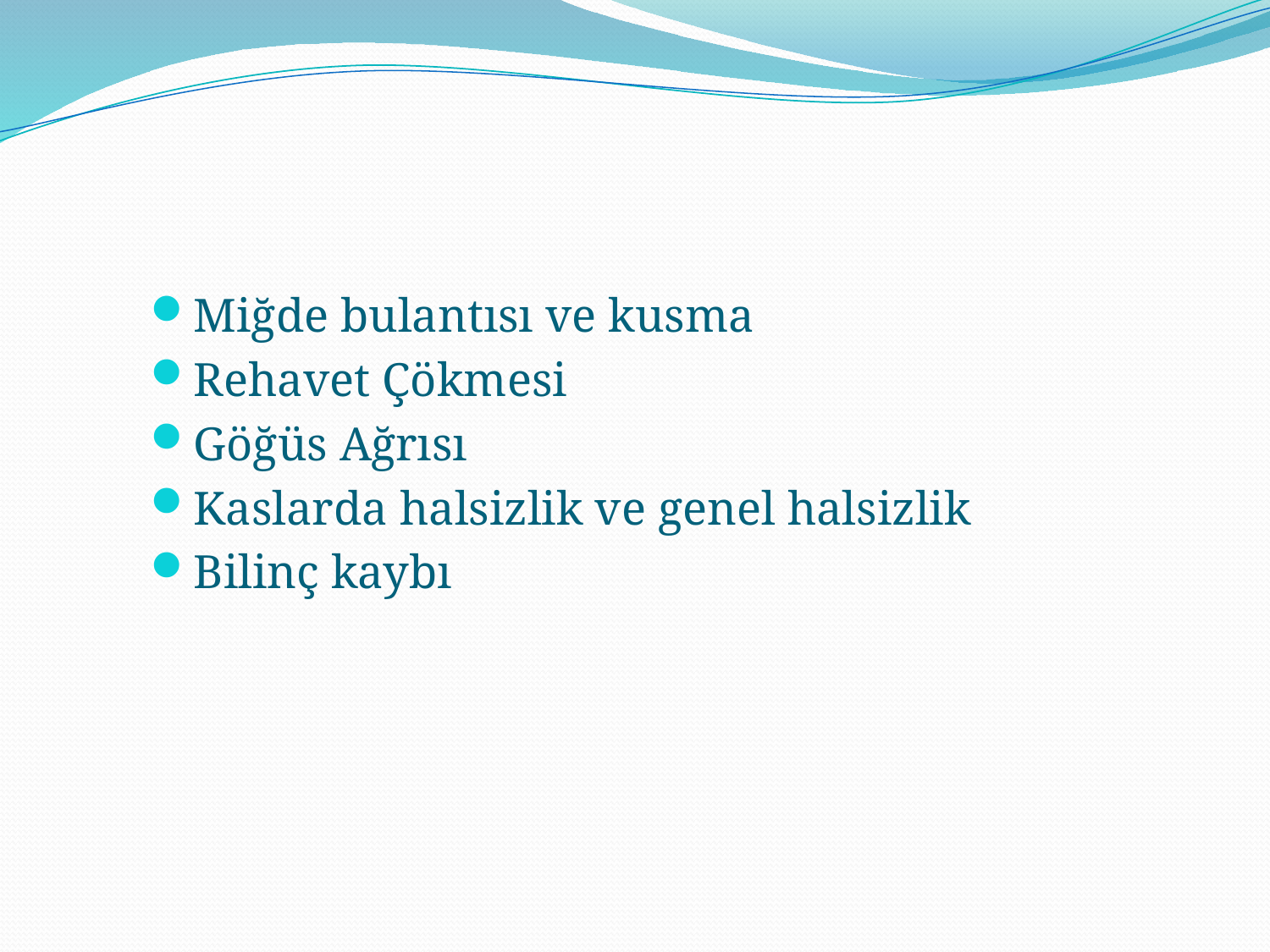

Miğde bulantısı ve kusma
Rehavet Çökmesi
Göğüs Ağrısı
Kaslarda halsizlik ve genel halsizlik
Bilinç kaybı